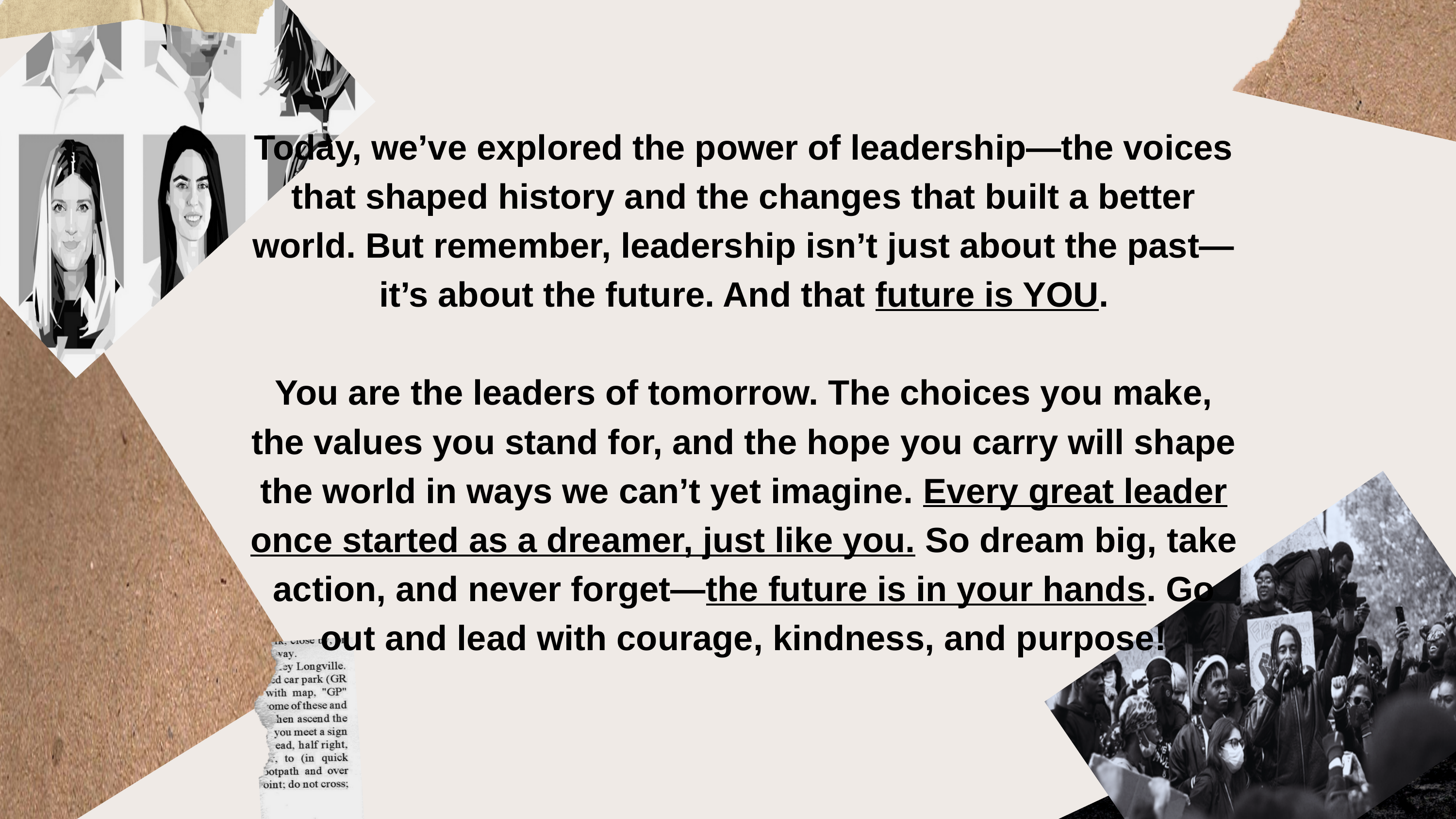

Today, we’ve explored the power of leadership—the voices that shaped history and the changes that built a better world. But remember, leadership isn’t just about the past—it’s about the future. And that future is YOU.

You are the leaders of tomorrow. The choices you make, the values you stand for, and the hope you carry will shape the world in ways we can’t yet imagine. Every great leader once started as a dreamer, just like you. So dream big, take action, and never forget—the future is in your hands. Go out and lead with courage, kindness, and purpose!